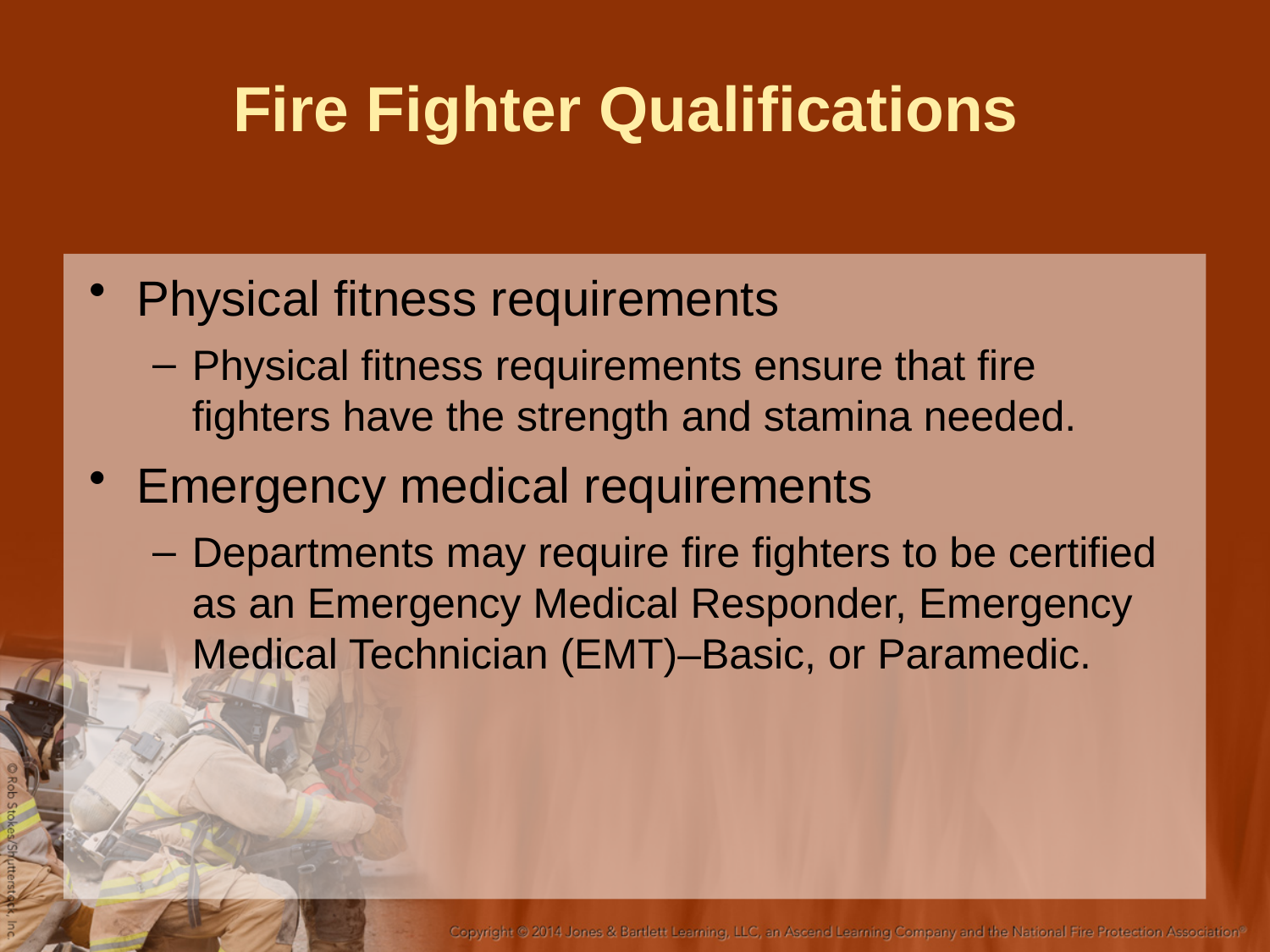

# Fire Fighter Qualifications
Physical fitness requirements
Physical fitness requirements ensure that fire fighters have the strength and stamina needed.
Emergency medical requirements
Departments may require fire fighters to be certified as an Emergency Medical Responder, Emergency Medical Technician (EMT)–Basic, or Paramedic.